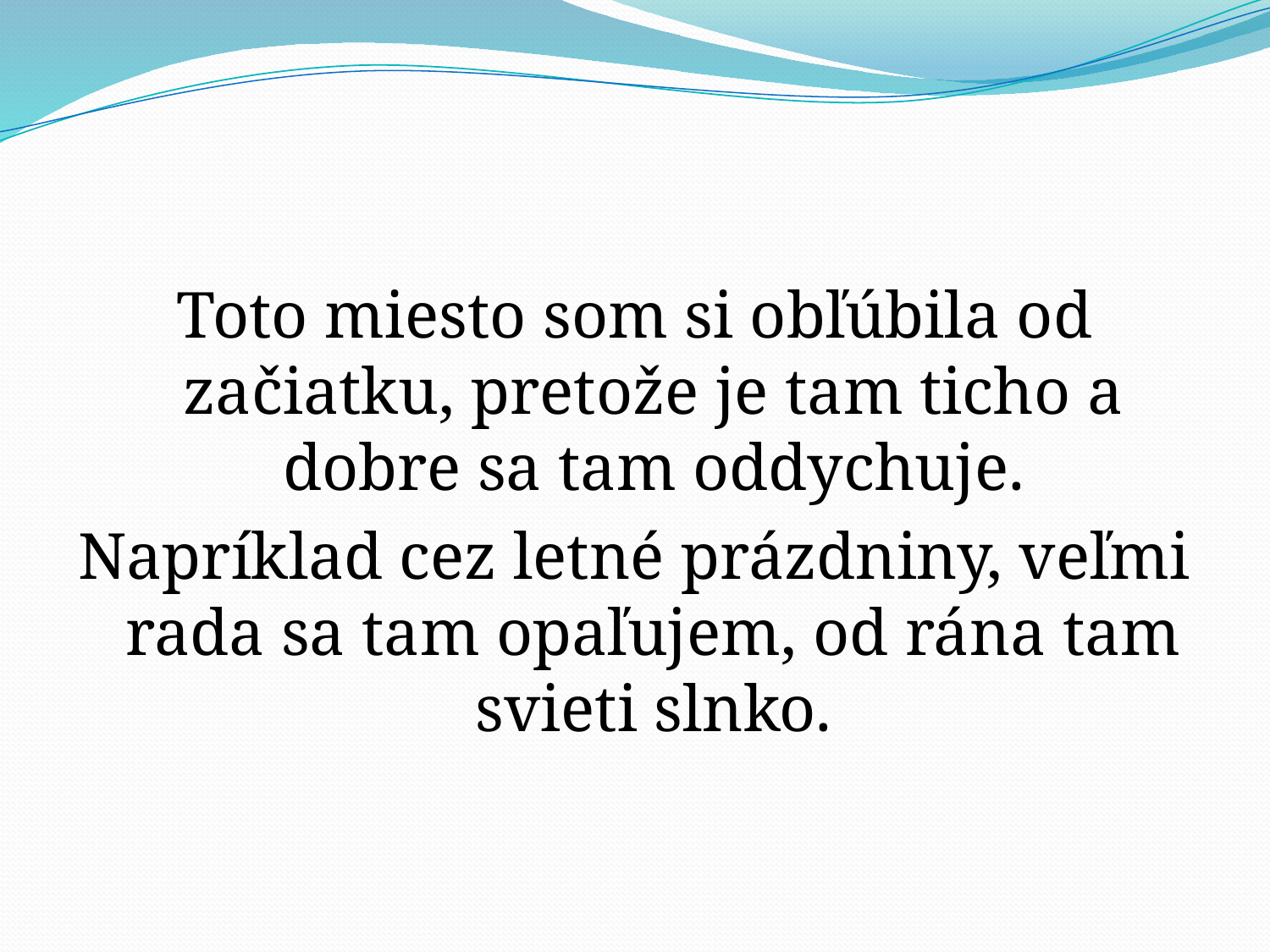

Toto miesto som si obľúbila od začiatku, pretože je tam ticho a dobre sa tam oddychuje.
Napríklad cez letné prázdniny, veľmi rada sa tam opaľujem, od rána tam svieti slnko.